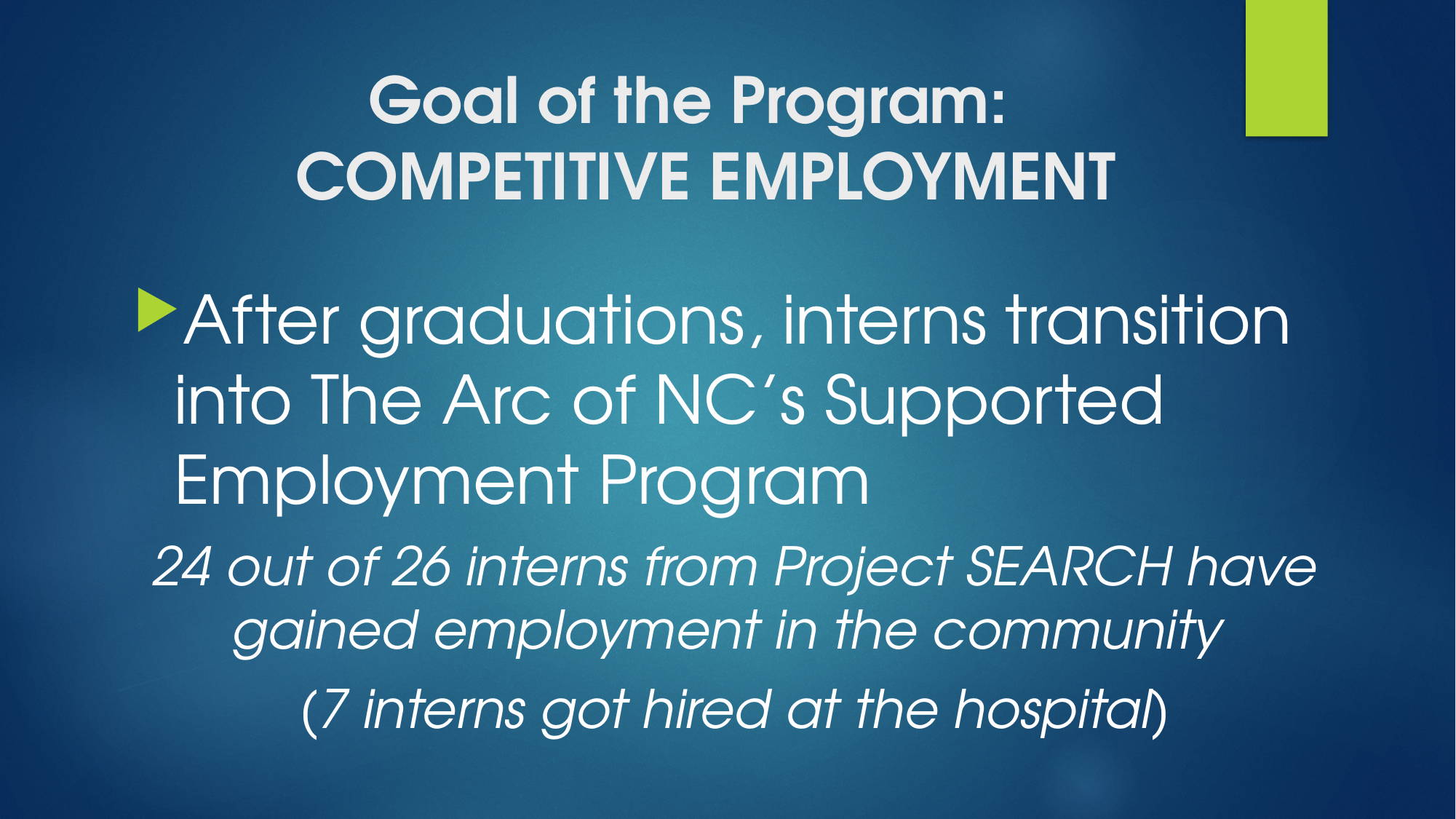

# Goal of the Program: COMPETITIVE EMPLOYMENT
After graduations, interns transition into The Arc of NC’s Supported Employment Program
24 out of 26 interns from Project SEARCH have gained employment in the community
(7 interns got hired at the hospital)